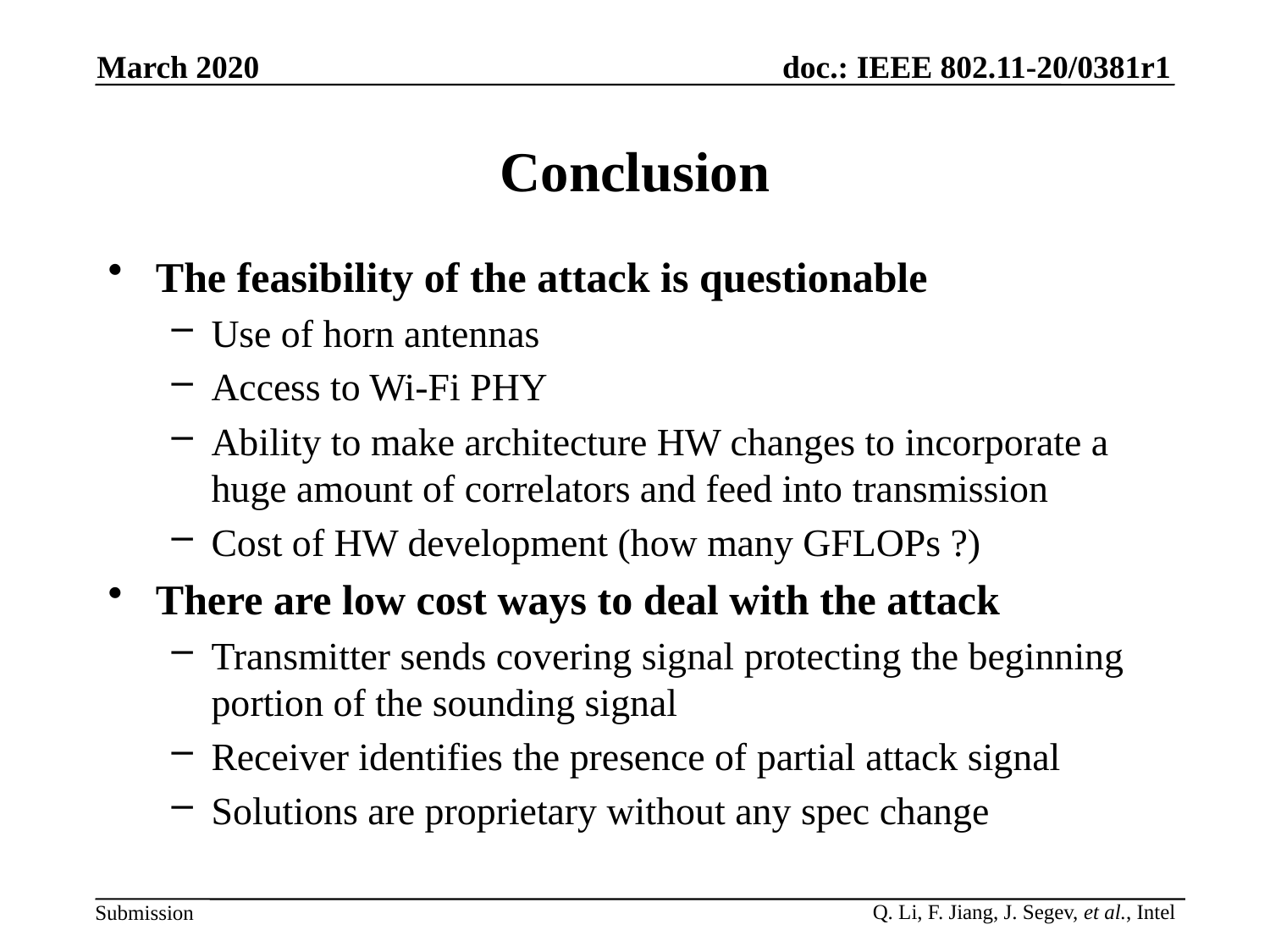

March 2020
# Conclusion
The feasibility of the attack is questionable
Use of horn antennas
Access to Wi-Fi PHY
Ability to make architecture HW changes to incorporate a huge amount of correlators and feed into transmission
Cost of HW development (how many GFLOPs ?)
There are low cost ways to deal with the attack
Transmitter sends covering signal protecting the beginning portion of the sounding signal
Receiver identifies the presence of partial attack signal
Solutions are proprietary without any spec change